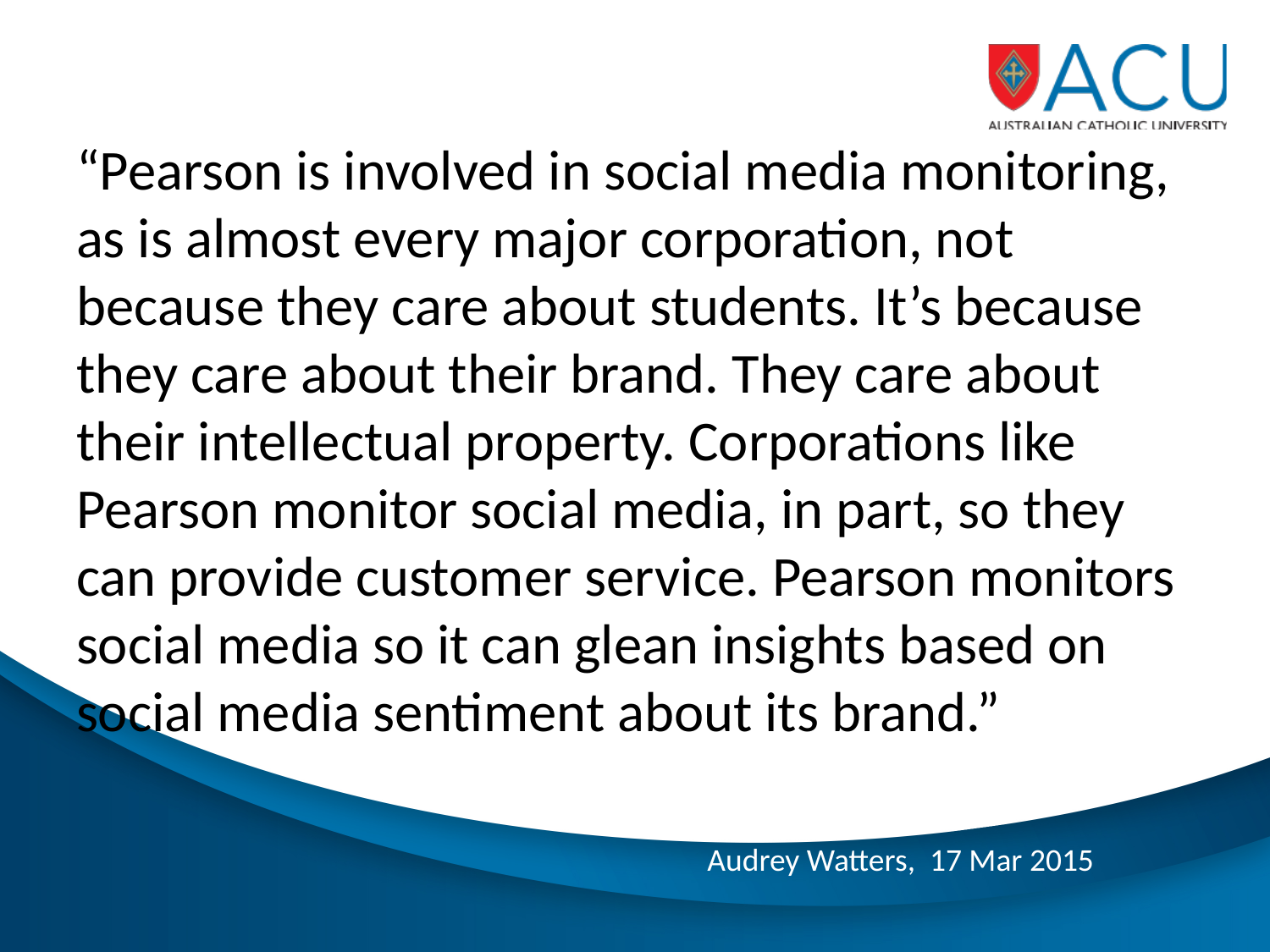

“Pearson is involved in social media monitoring, as is almost every major corporation, not because they care about students. It’s because they care about their brand. They care about their intellectual property. Corporations like Pearson monitor social media, in part, so they can provide customer service. Pearson monitors social media so it can glean insights based on social media sentiment about its brand.”
Audrey Watters,  17 Mar 2015